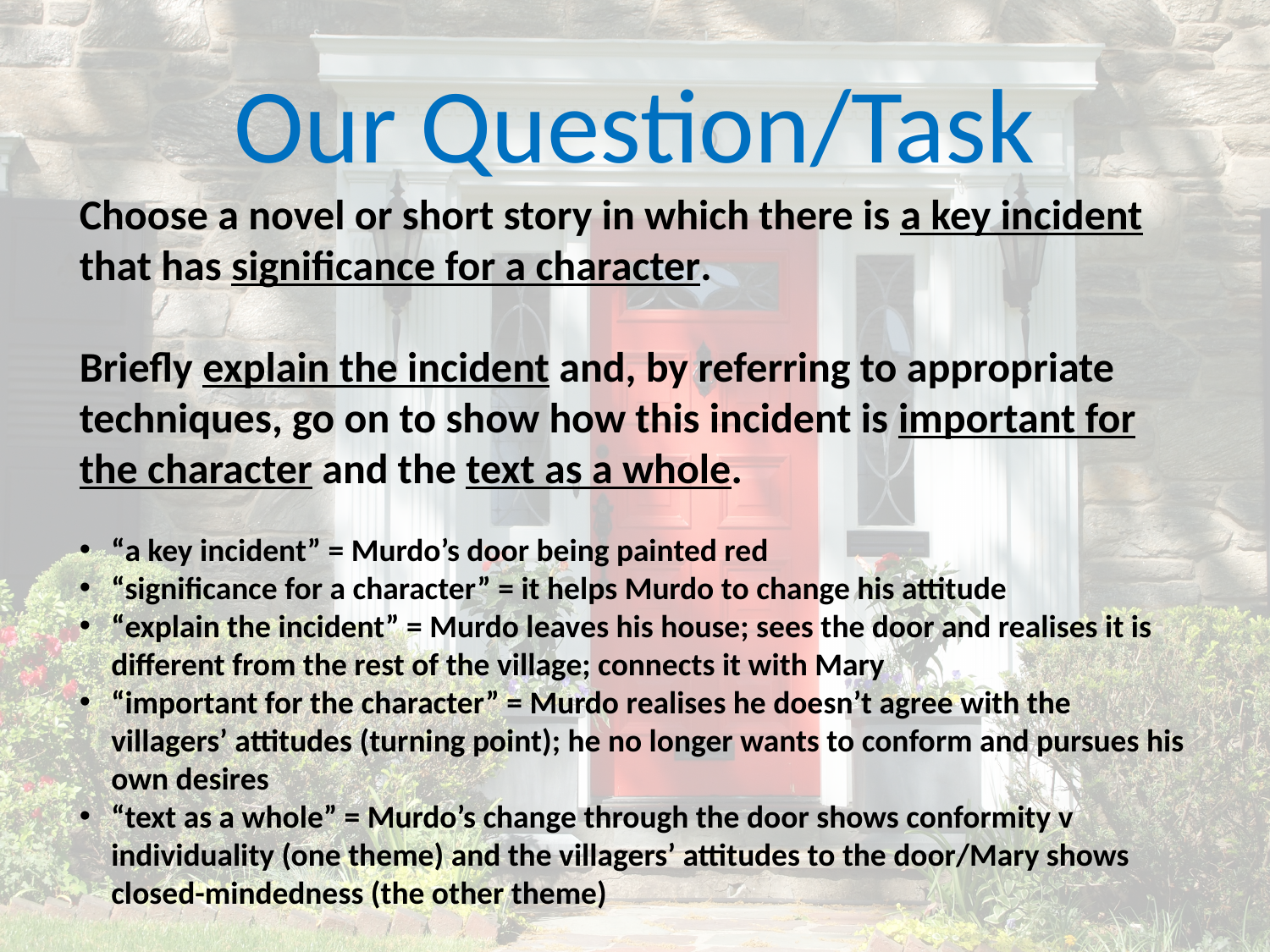

# Our Question/Task
Choose a novel or short story in which there is a key incident that has significance for a character.

Briefly explain the incident and, by referring to appropriate techniques, go on to show how this incident is important for the character and the text as a whole.

“a key incident” = Murdo’s door being painted red
“significance for a character” = it helps Murdo to change his attitude
“explain the incident” = Murdo leaves his house; sees the door and realises it is different from the rest of the village; connects it with Mary
“important for the character” = Murdo realises he doesn’t agree with the villagers’ attitudes (turning point); he no longer wants to conform and pursues his own desires
“text as a whole” = Murdo’s change through the door shows conformity v individuality (one theme) and the villagers’ attitudes to the door/Mary shows closed-mindedness (the other theme)